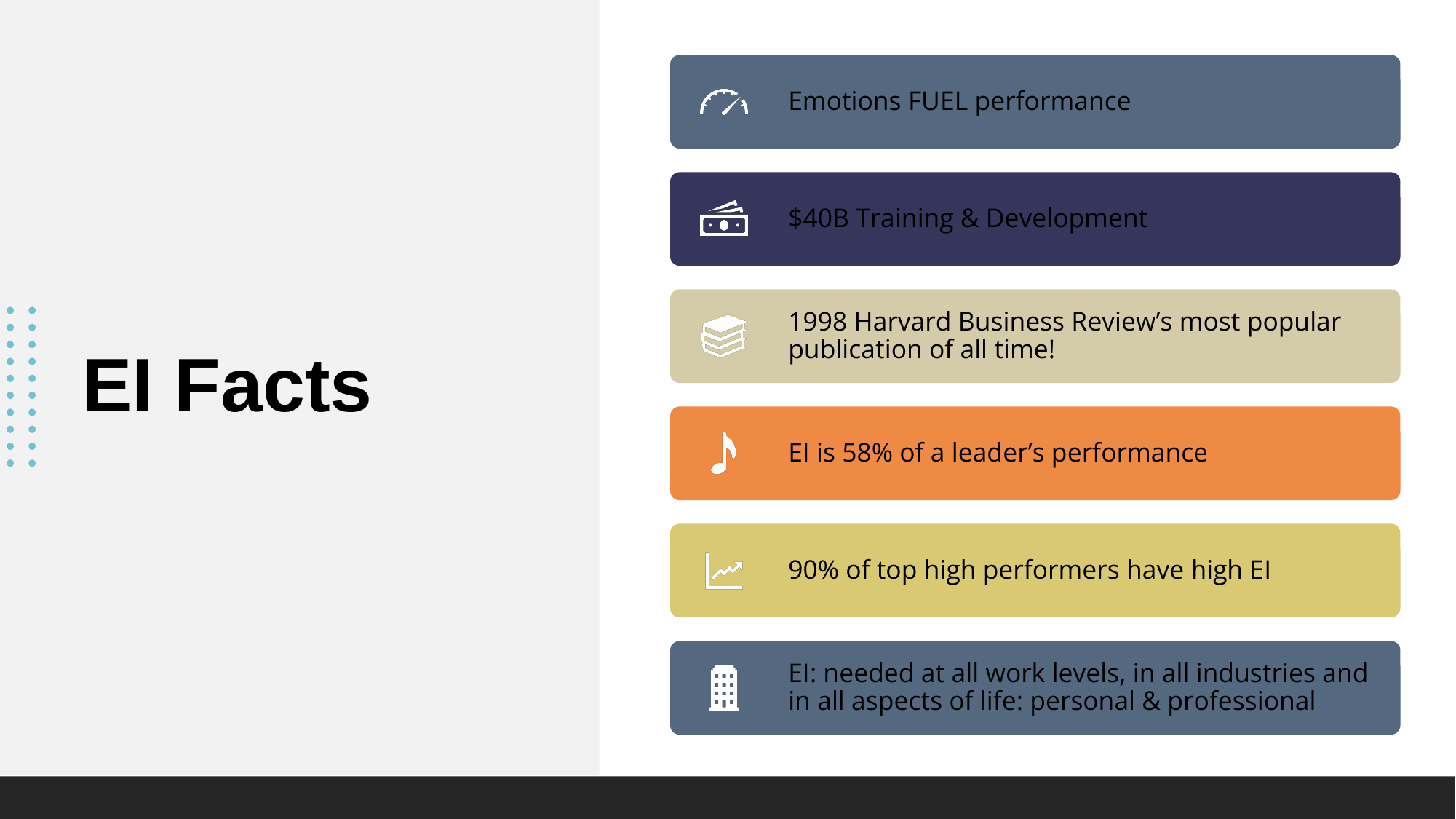

Emotions FUEL performance
$40B Training & Development
1998 Harvard Business Review’s most popular publication of all time!
EI is 58% of a leader’s performance
90% of top high performers have high EI
EI: needed at all work levels, in all industries and in all aspects of life: personal & professional
# EI Facts